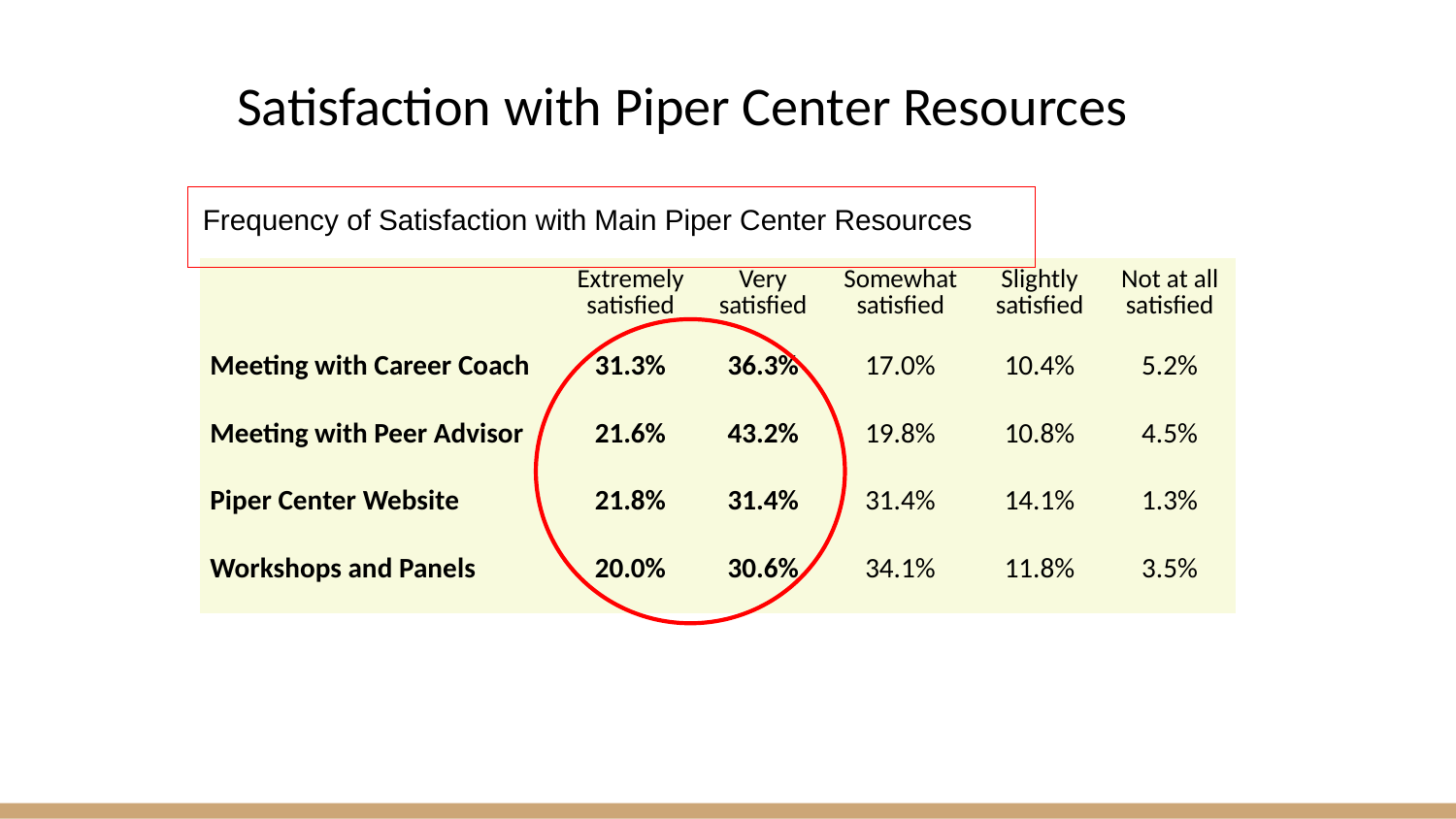

# Satisfaction with Piper Center Resources
Frequency of Satisfaction with Main Piper Center Resources
|  | Extremely satisfied | Very satisfied | Somewhat satisfied | Slightly satisfied | Not at all satisfied |
| --- | --- | --- | --- | --- | --- |
| Meeting with Career Coach | 31.3% | 36.3% | 17.0% | 10.4% | 5.2% |
| Meeting with Peer Advisor | 21.6% | 43.2% | 19.8% | 10.8% | 4.5% |
| Piper Center Website | 21.8% | 31.4% | 31.4% | 14.1% | 1.3% |
| Workshops and Panels | 20.0% | 30.6% | 34.1% | 11.8% | 3.5% |